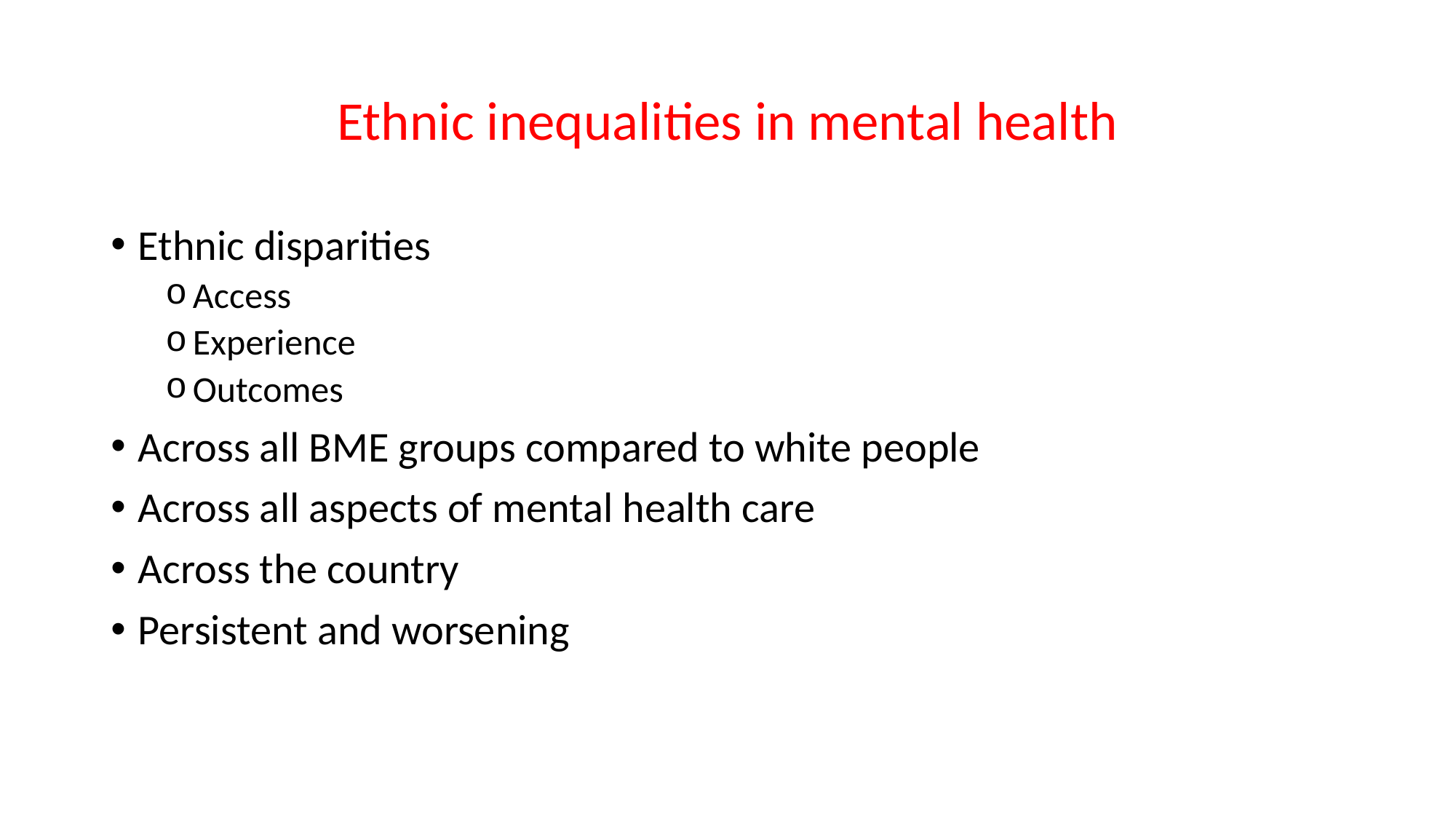

# Ethnic inequalities in mental health
Ethnic disparities
Access
Experience
Outcomes
Across all BME groups compared to white people
Across all aspects of mental health care
Across the country
Persistent and worsening